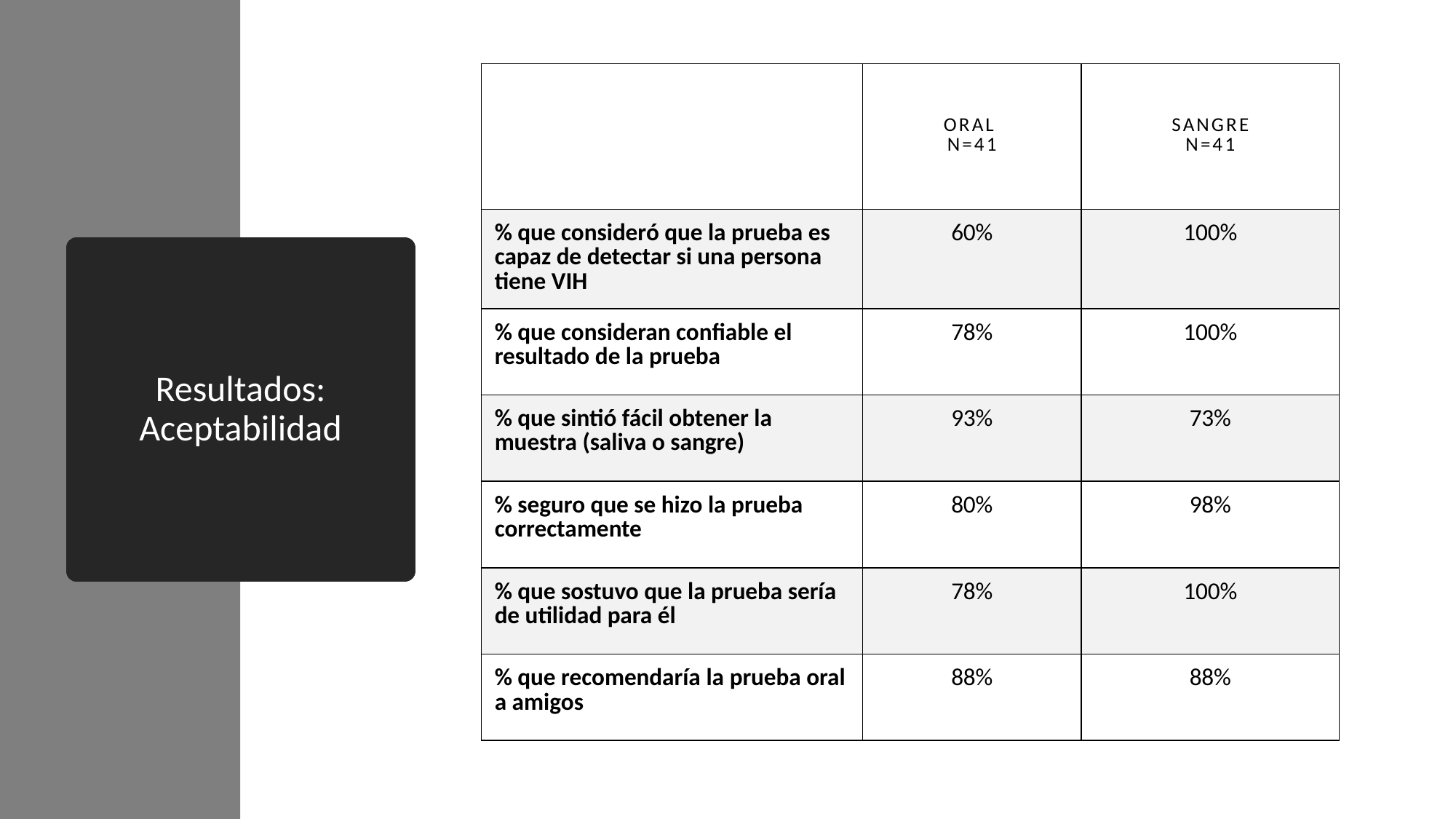

|  | Oral N=41 | Sangre N=41 |
| --- | --- | --- |
| % que consideró que la prueba es capaz de detectar si una persona tiene VIH | 60% | 100% |
| % que consideran confiable el resultado de la prueba | 78% | 100% |
| % que sintió fácil obtener la muestra (saliva o sangre) | 93% | 73% |
| % seguro que se hizo la prueba correctamente | 80% | 98% |
| % que sostuvo que la prueba sería de utilidad para él | 78% | 100% |
| % que recomendaría la prueba oral a amigos | 88% | 88% |
# Resultados: Aceptabilidad